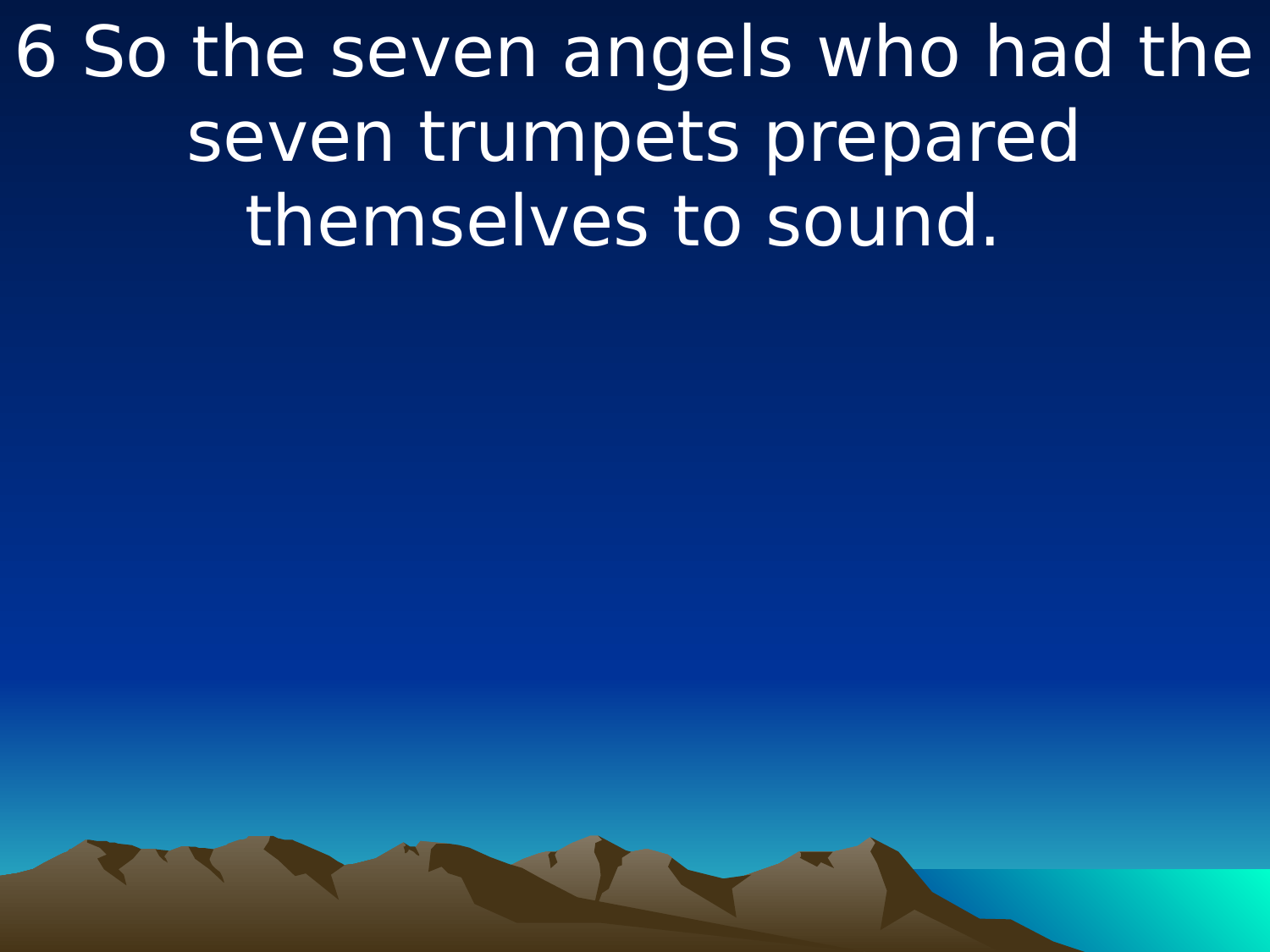

6 So the seven angels who had the seven trumpets prepared themselves to sound.